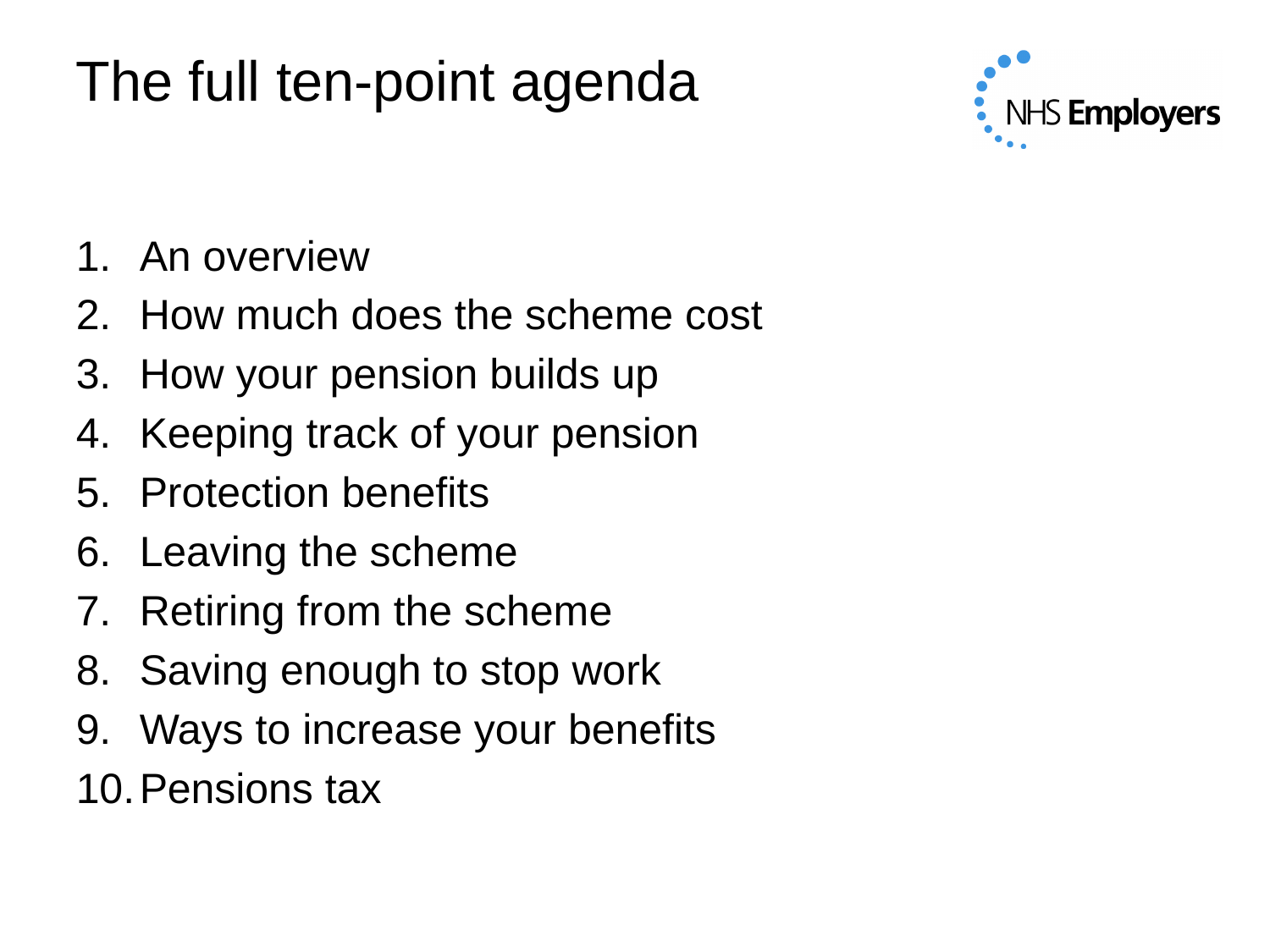

# The full ten-point agenda
An overview
How much does the scheme cost
How your pension builds up
Keeping track of your pension
Protection benefits
Leaving the scheme
Retiring from the scheme
Saving enough to stop work
Ways to increase your benefits
Pensions tax